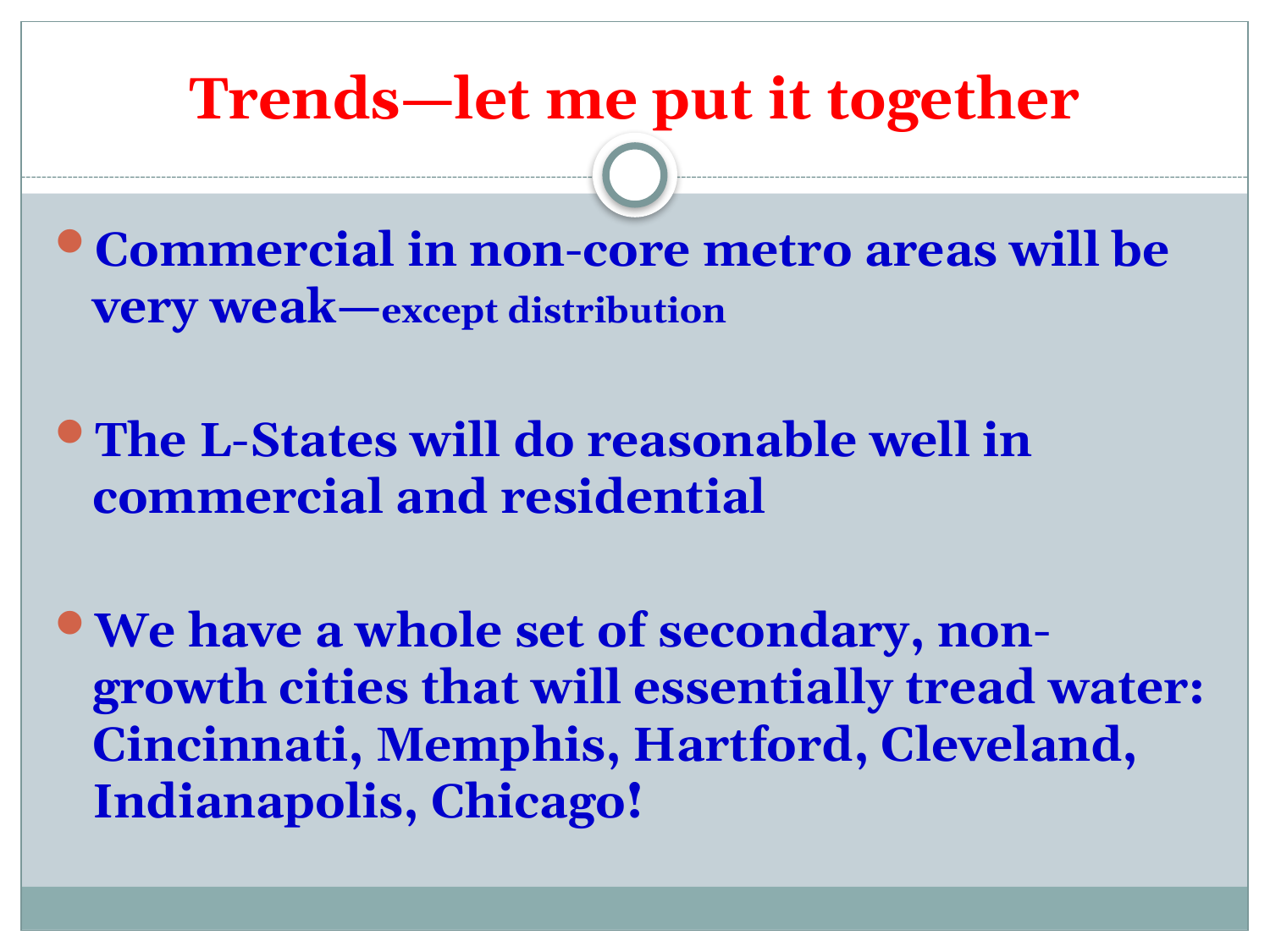

# Trends—let me put it together
Commercial in non-core metro areas will be very weak—except distribution

The L-States will do reasonable well in commercial and residential

We have a whole set of secondary, non-growth cities that will essentially tread water: Cincinnati, Memphis, Hartford, Cleveland, Indianapolis, Chicago!